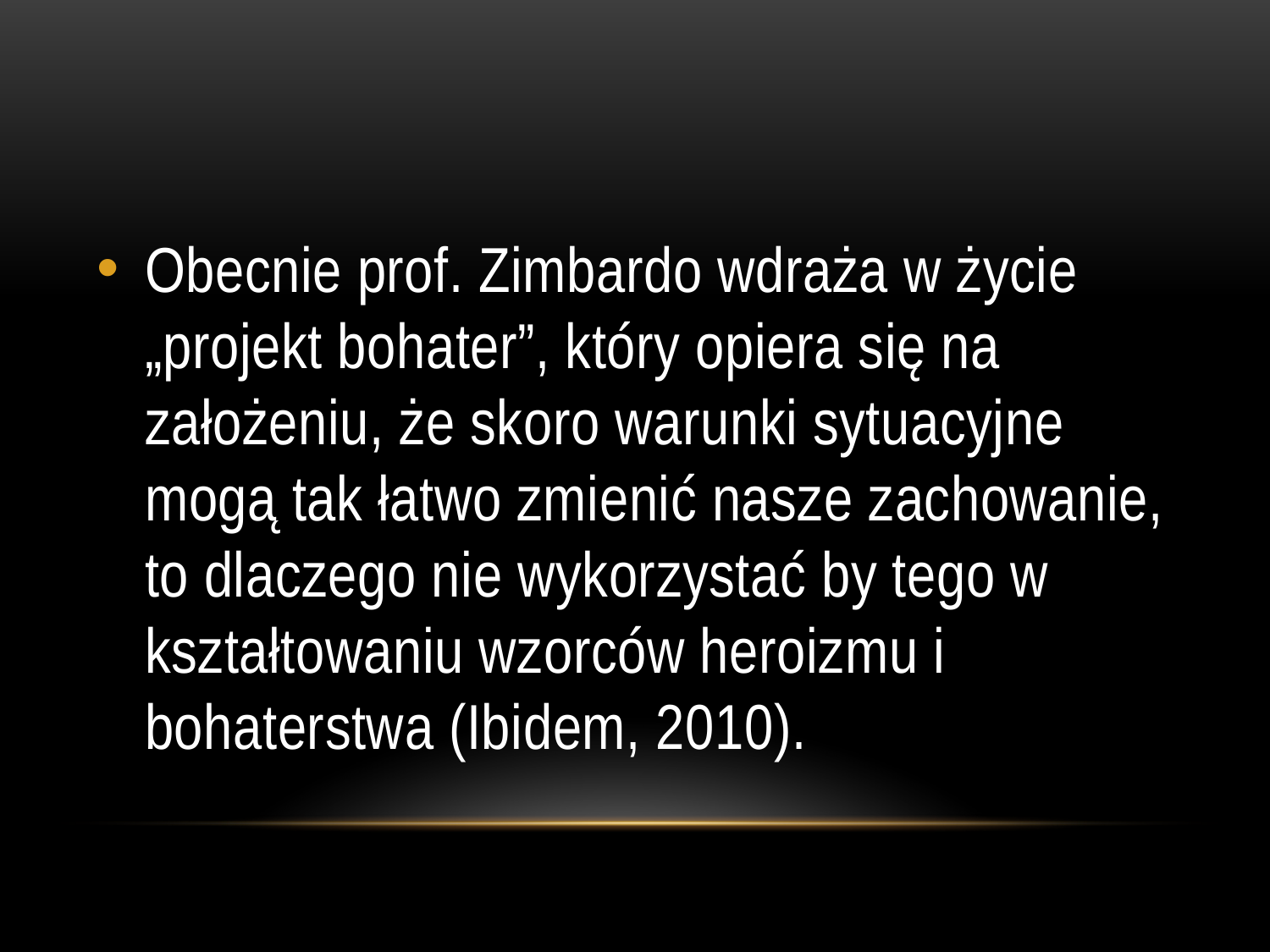

#
Obecnie prof. Zimbardo wdraża w życie „projekt bohater”, który opiera się na założeniu, że skoro warunki sytuacyjne mogą tak łatwo zmienić nasze zachowanie, to dlaczego nie wykorzystać by tego w kształtowaniu wzorców heroizmu i bohaterstwa (Ibidem, 2010).